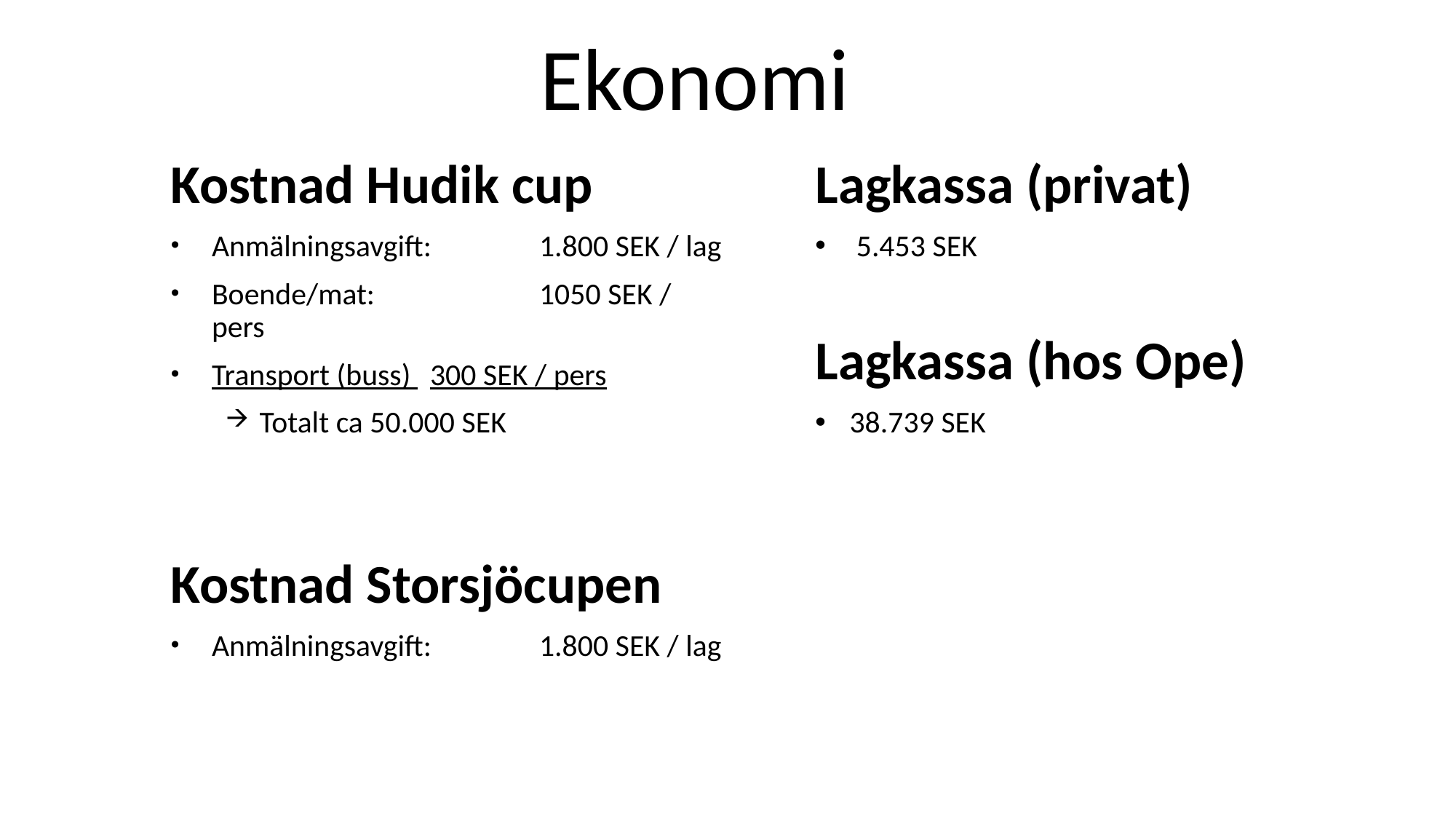

# Ekonomi
Kostnad Hudik cup
Anmälningsavgift: 	1.800 SEK / lag
Boende/mat: 		1050 SEK / pers
Transport (buss) 	300 SEK / pers
Totalt ca 50.000 SEK

Kostnad Storsjöcupen
Anmälningsavgift: 	1.800 SEK / lag

Lagkassa (privat)
5.453 SEK

Lagkassa (hos Ope)
38.739 SEK